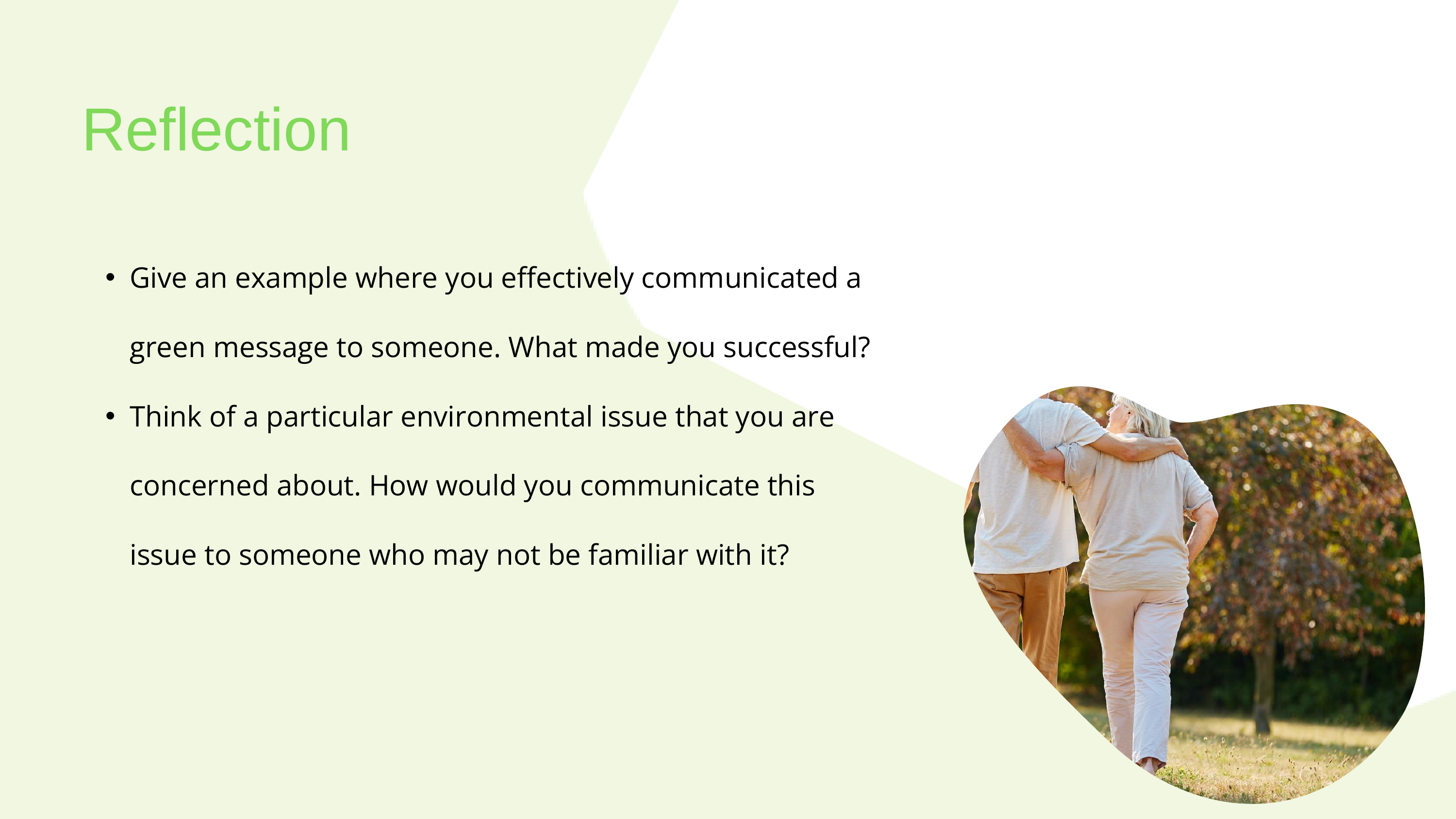

Reflection
Give an example where you effectively communicated a green message to someone. What made you successful?
Think of a particular environmental issue that you are concerned about. How would you communicate this issue to someone who may not be familiar with it?